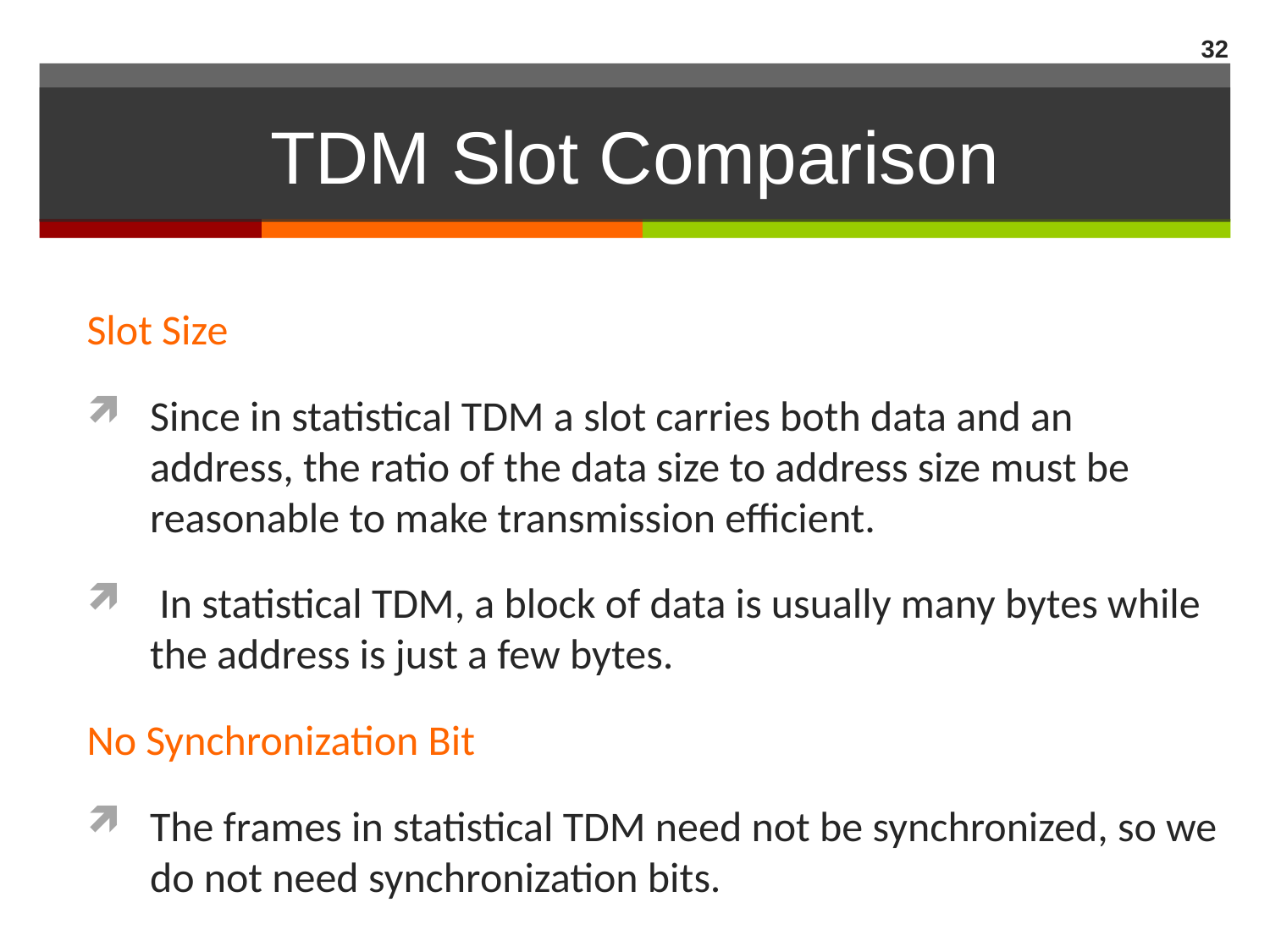

32
# TDM Slot Comparison
Slot Size
Since in statistical TDM a slot carries both data and an address, the ratio of the data size to address size must be reasonable to make transmission efficient.
 In statistical TDM, a block of data is usually many bytes while the address is just a few bytes.
No Synchronization Bit
The frames in statistical TDM need not be synchronized, so we do not need synchronization bits.